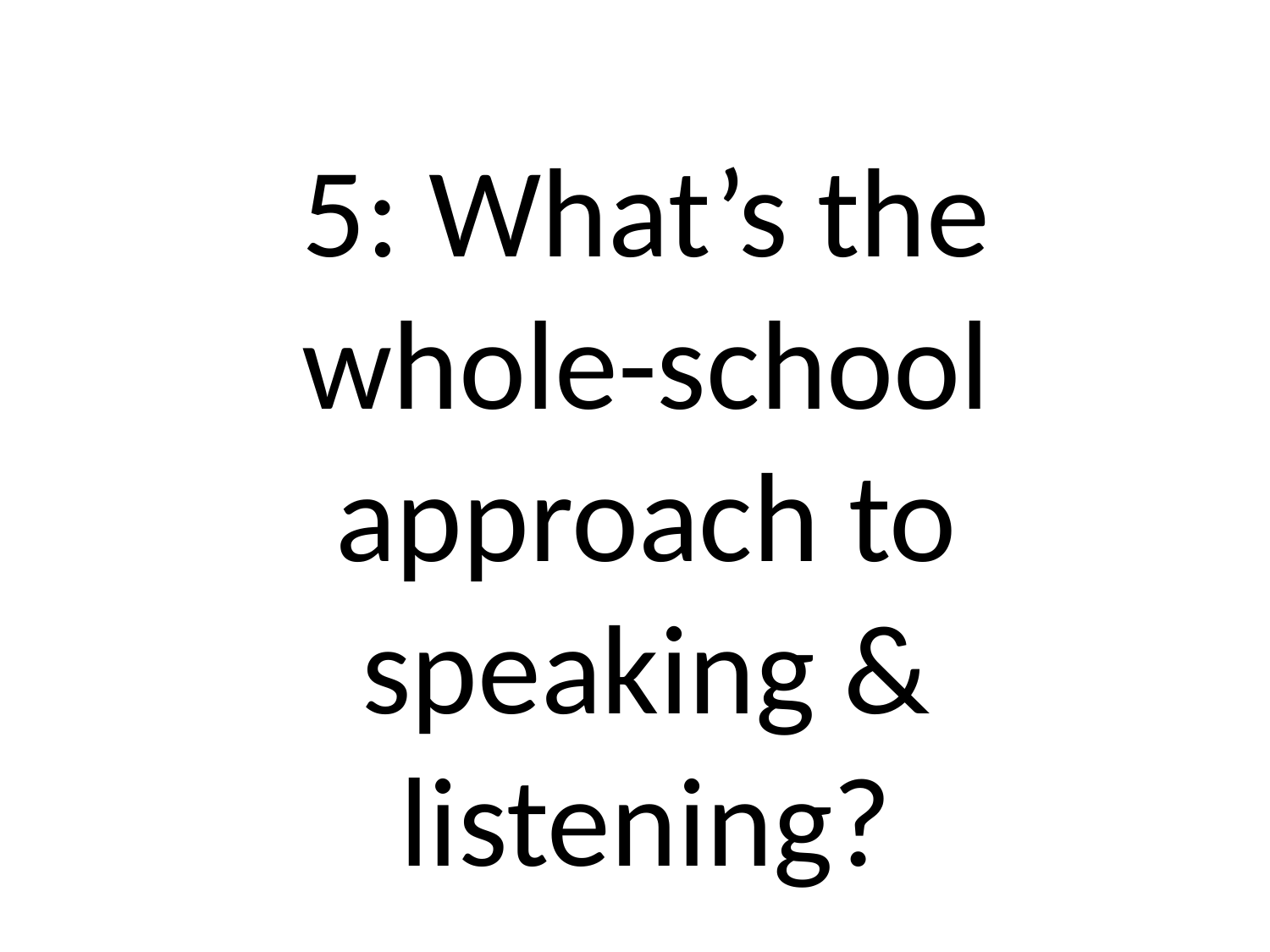

5: What’s the whole-school approach to speaking & listening?